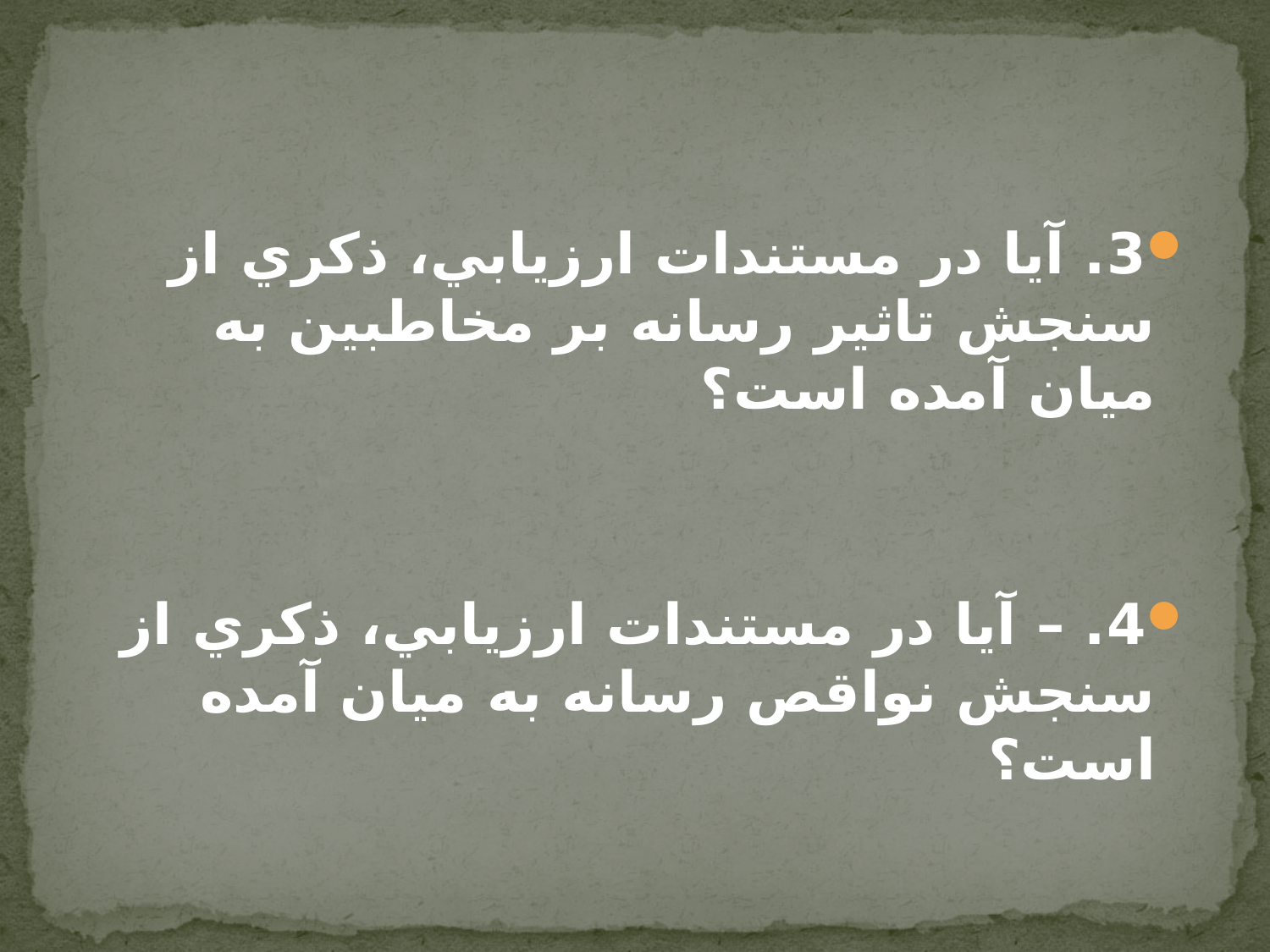

3. آيا در مستندات ارزيابي، ذکري از سنجش تاثير رسانه بر مخاطبين به ميان آمده است؟

4. – آيا در مستندات ارزيابي، ذکري از سنجش نواقص رسانه به ميان آمده است؟